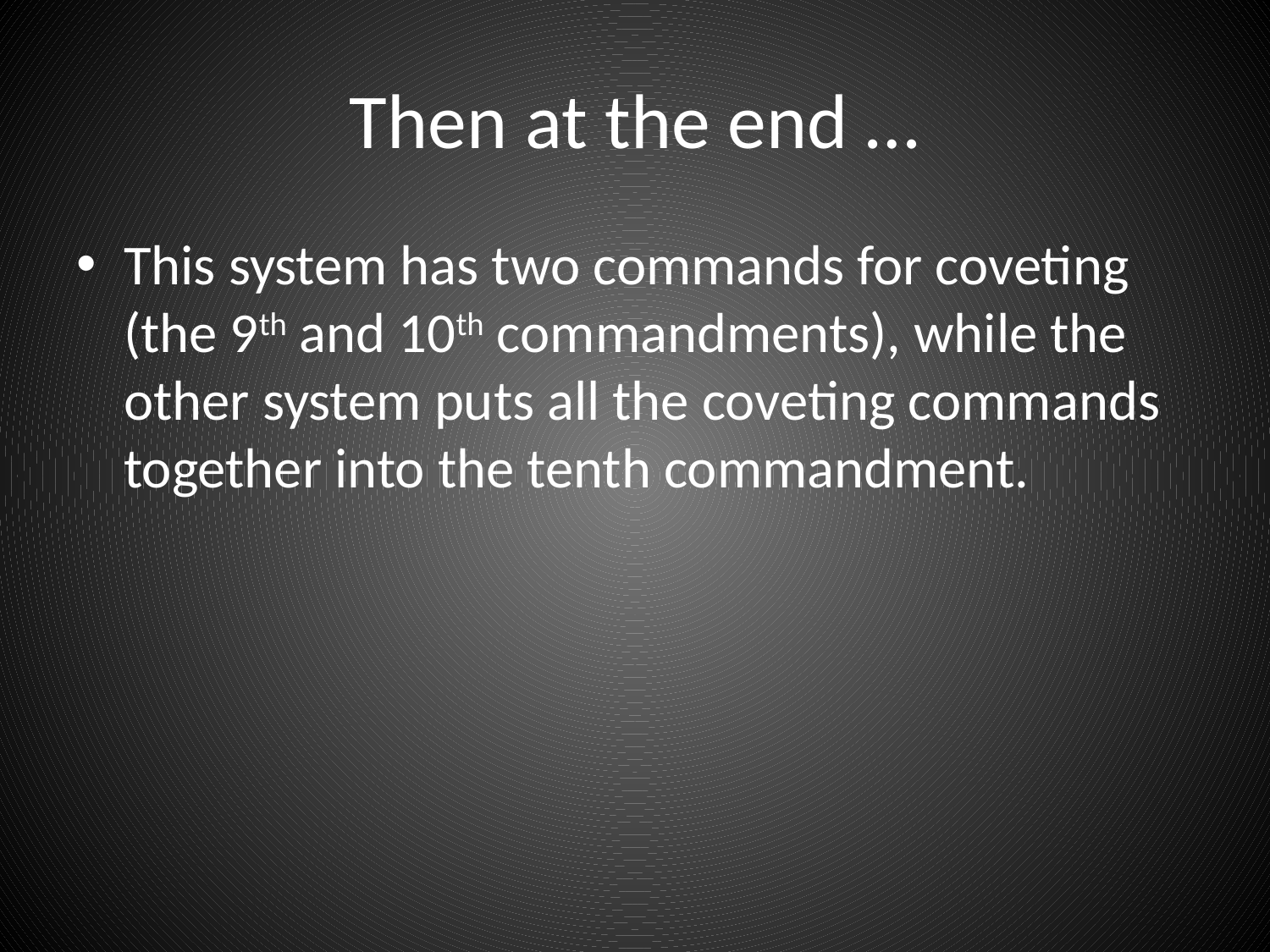

# Then at the end …
This system has two commands for coveting (the 9th and 10th commandments), while the other system puts all the coveting commands together into the tenth commandment.